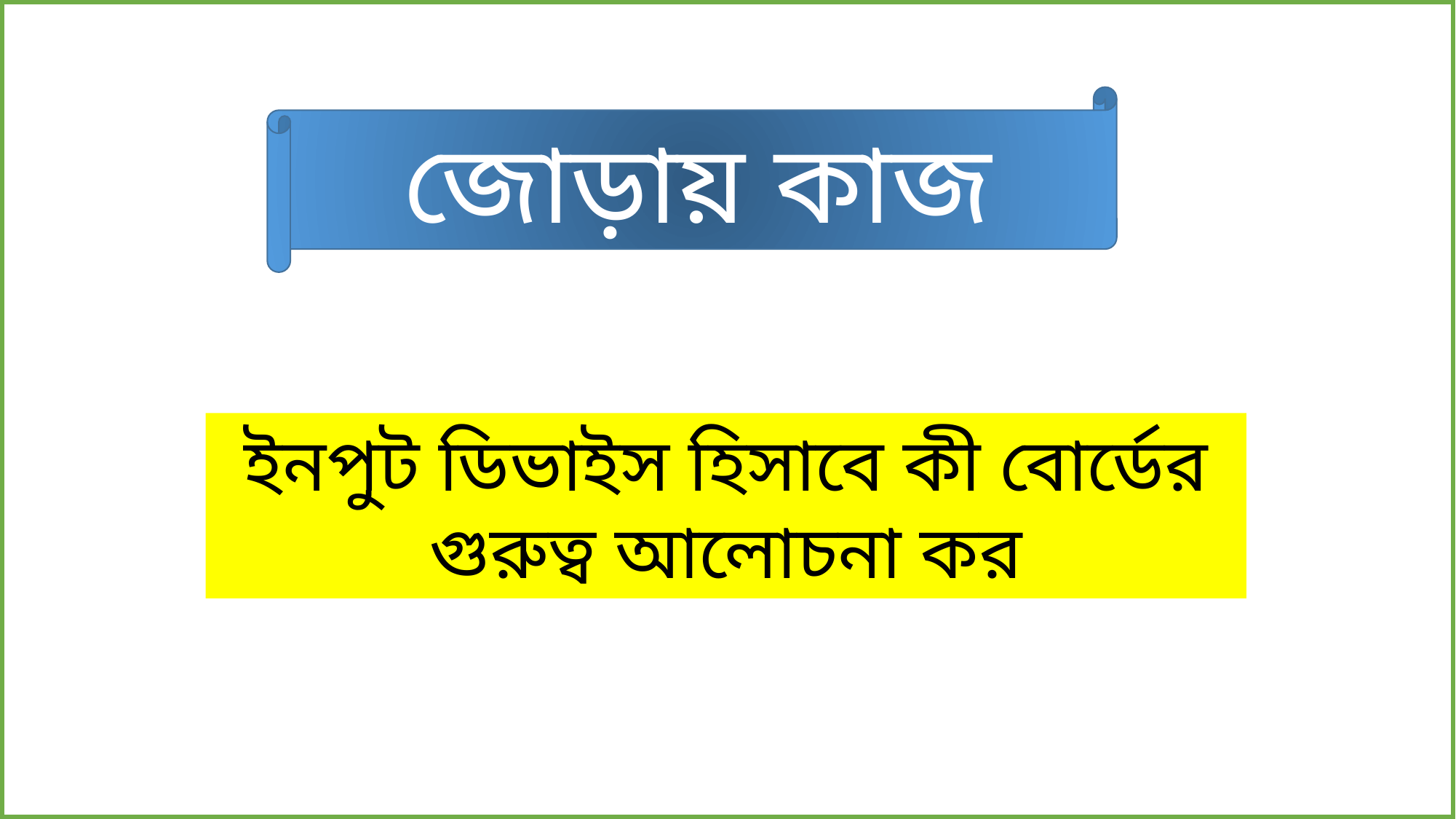

জোড়ায় কাজ
ইনপুট ডিভাইস হিসাবে কী বোর্ডের গুরুত্ব আলোচনা কর